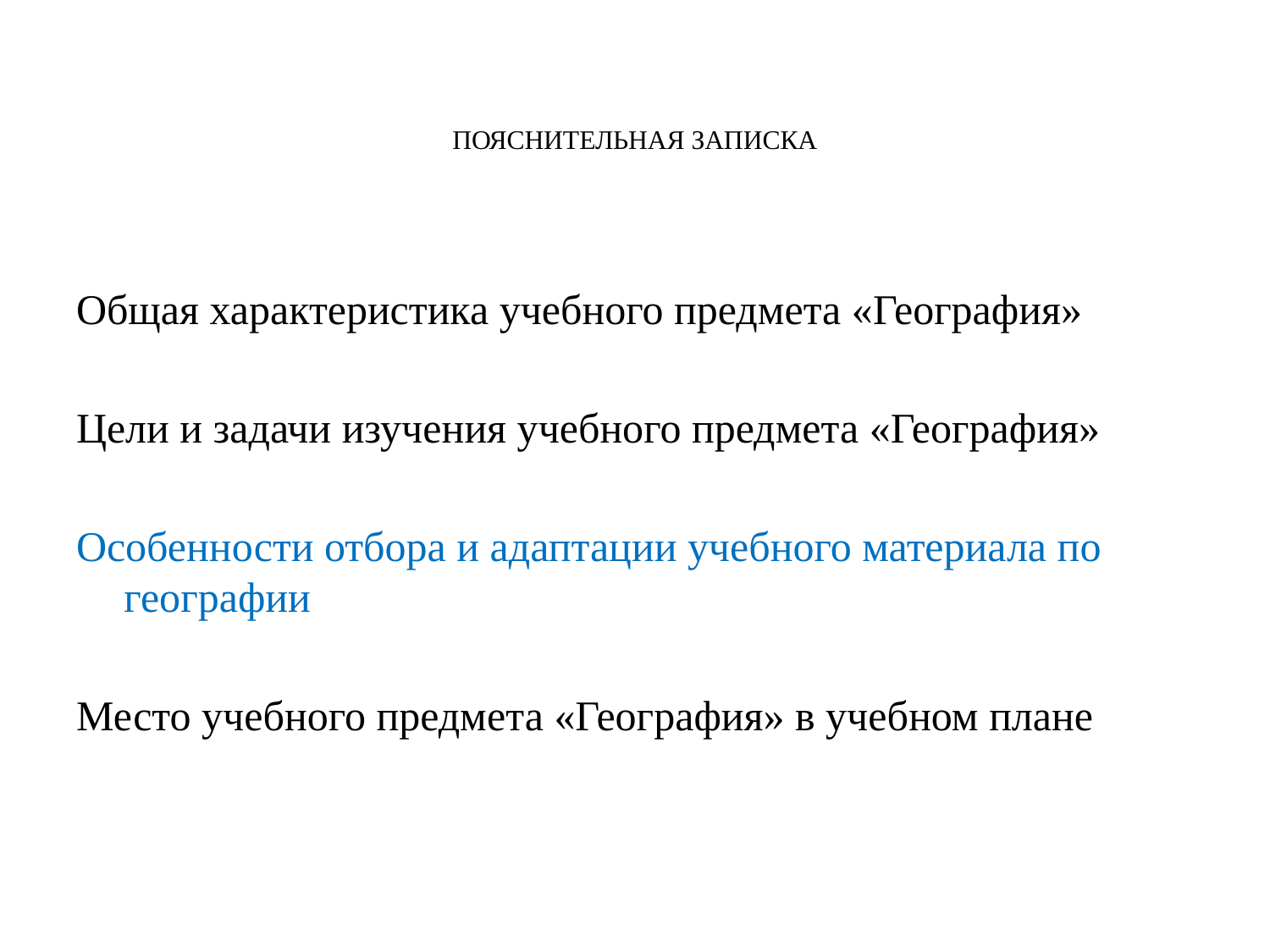

# ПОЯСНИТЕЛЬНАЯ ЗАПИСКА
Общая характеристика учебного предмета «География»

Цели и задачи изучения учебного предмета «География»

Особенности отбора и адаптации учебного материала по географии

Место учебного предмета «География» в учебном плане